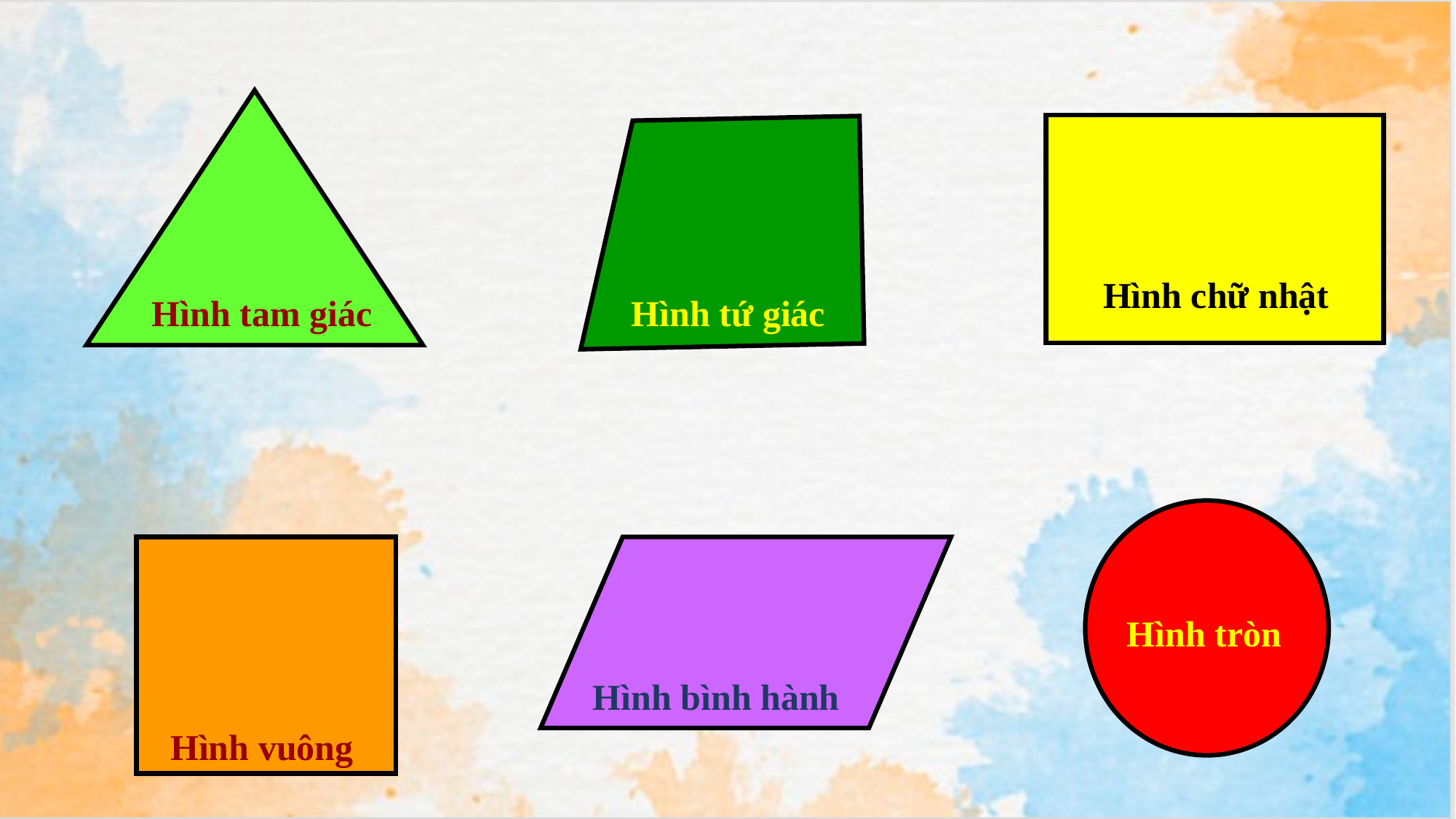

Hình chữ nhật
Hình tam giác
Hình tứ giác

Hình tròn
Hình bình hành
Hình vuông